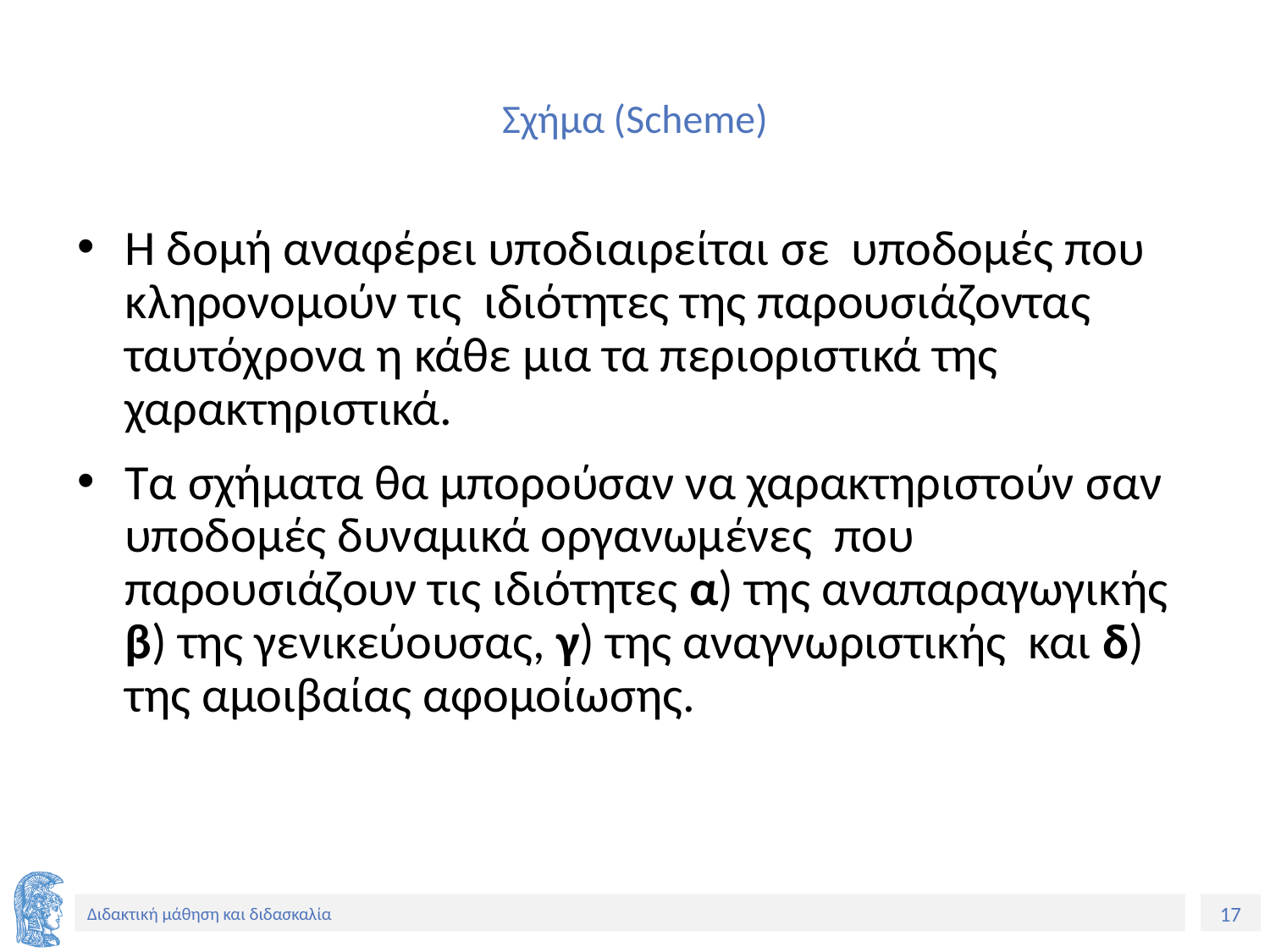

# Σχήμα (Scheme)
Η δομή αναφέρει υποδιαιρείται σε  υποδομές που κληρονομούν τις  ιδιότητες της παρουσιάζοντας ταυτόχρονα η κάθε μια τα περιοριστικά της χαρακτηριστικά.
Τα σχήματα θα μπορούσαν να χαρακτηριστούν σαν υποδομές δυναμικά οργανωμένες  που παρουσιάζουν τις ιδιότητες α) της αναπαραγωγικής β) της γενικεύουσας, γ) της αναγνωριστικής  και δ) της αμοιβαίας αφομοίωσης.